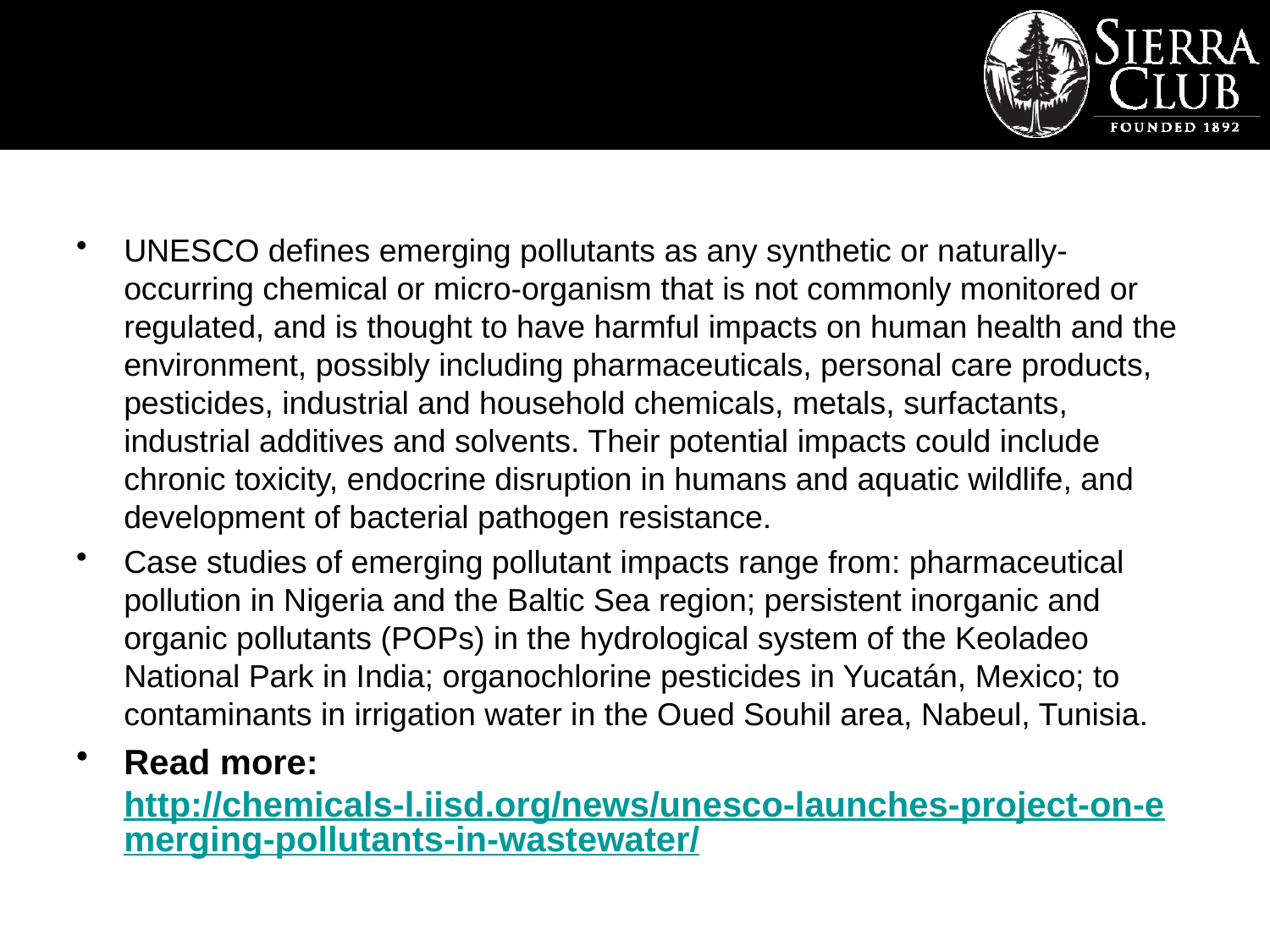

# UNESCO defines emerging pollutants as any synthetic or naturally-occurring chemical or micro-organism that is not commonly monitored or regulated, and is thought to have harmful impacts on human health and the environment, possibly including pharmaceuticals, personal care products, pesticides, industrial and household chemicals, metals, surfactants, industrial additives and solvents. Their potential impacts could include chronic toxicity, endocrine disruption in humans and aquatic wildlife, and development of bacterial pathogen resistance.
Case studies of emerging pollutant impacts range from: pharmaceutical pollution in Nigeria and the Baltic Sea region; persistent inorganic and organic pollutants (POPs) in the hydrological system of the Keoladeo National Park in India; organochlorine pesticides in Yucatán, Mexico; to contaminants in irrigation water in the Oued Souhil area, Nabeul, Tunisia.
Read more: http://chemicals-l.iisd.org/news/unesco-launches-project-on-emerging-pollutants-in-wastewater/